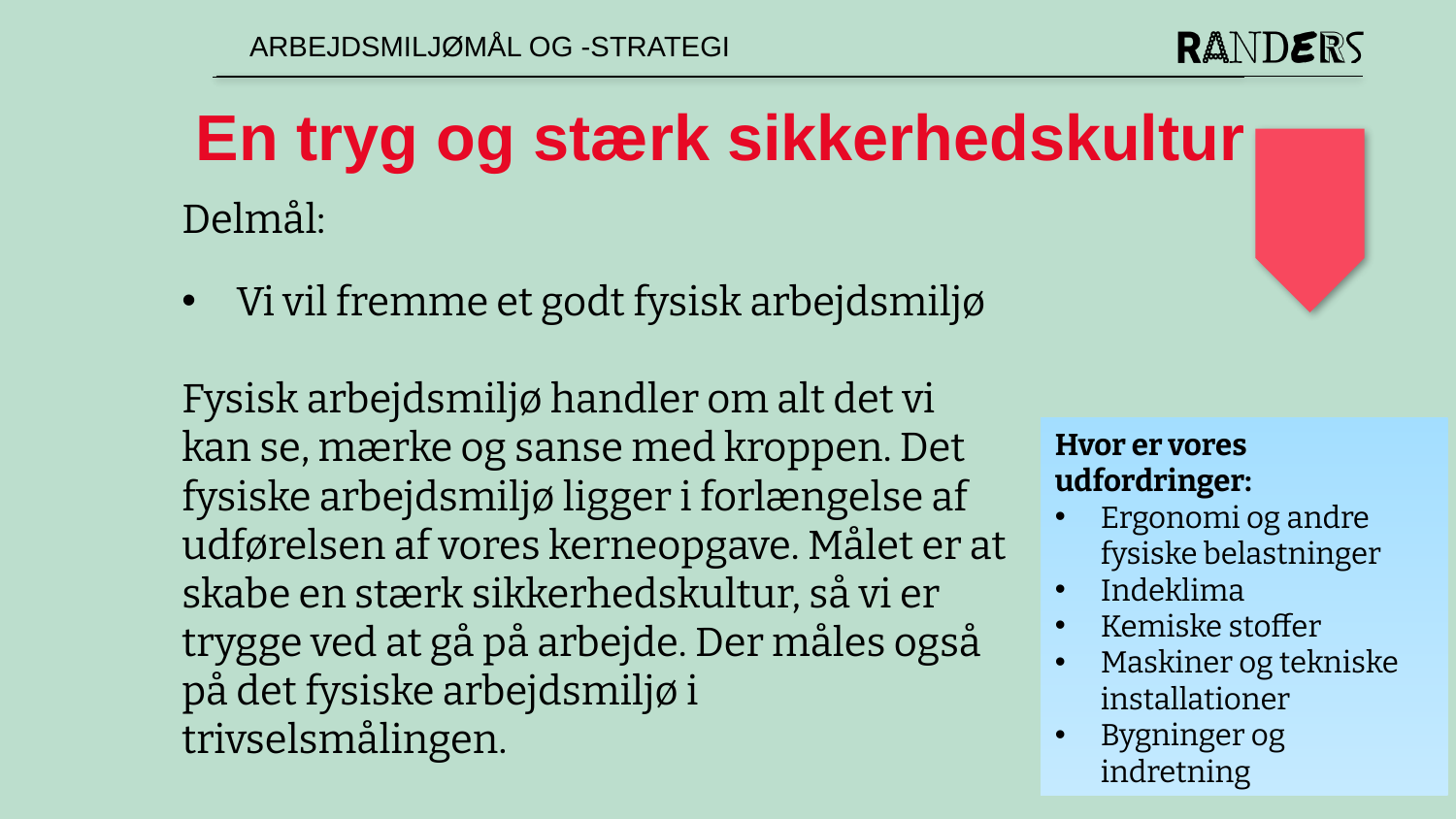

ARBEJDSMILJØMÅL OG -STRATEGI

En tryg og stærk sikkerhedskultur

Delmål:

Vi vil fremme et godt fysisk arbejdsmiljø

Fysisk arbejdsmiljø handler om alt det vi kan se, mærke og sanse med kroppen. Det fysiske arbejdsmiljø ligger i forlængelse af udførelsen af vores kerneopgave. Målet er at skabe en stærk sikkerhedskultur, så vi er trygge ved at gå på arbejde. Der måles også på det fysiske arbejdsmiljø i trivselsmålingen.

Hvor er vores udfordringer:
Ergonomi og andre fysiske belastninger
Indeklima
Kemiske stoffer
Maskiner og tekniske installationer
Bygninger og indretning